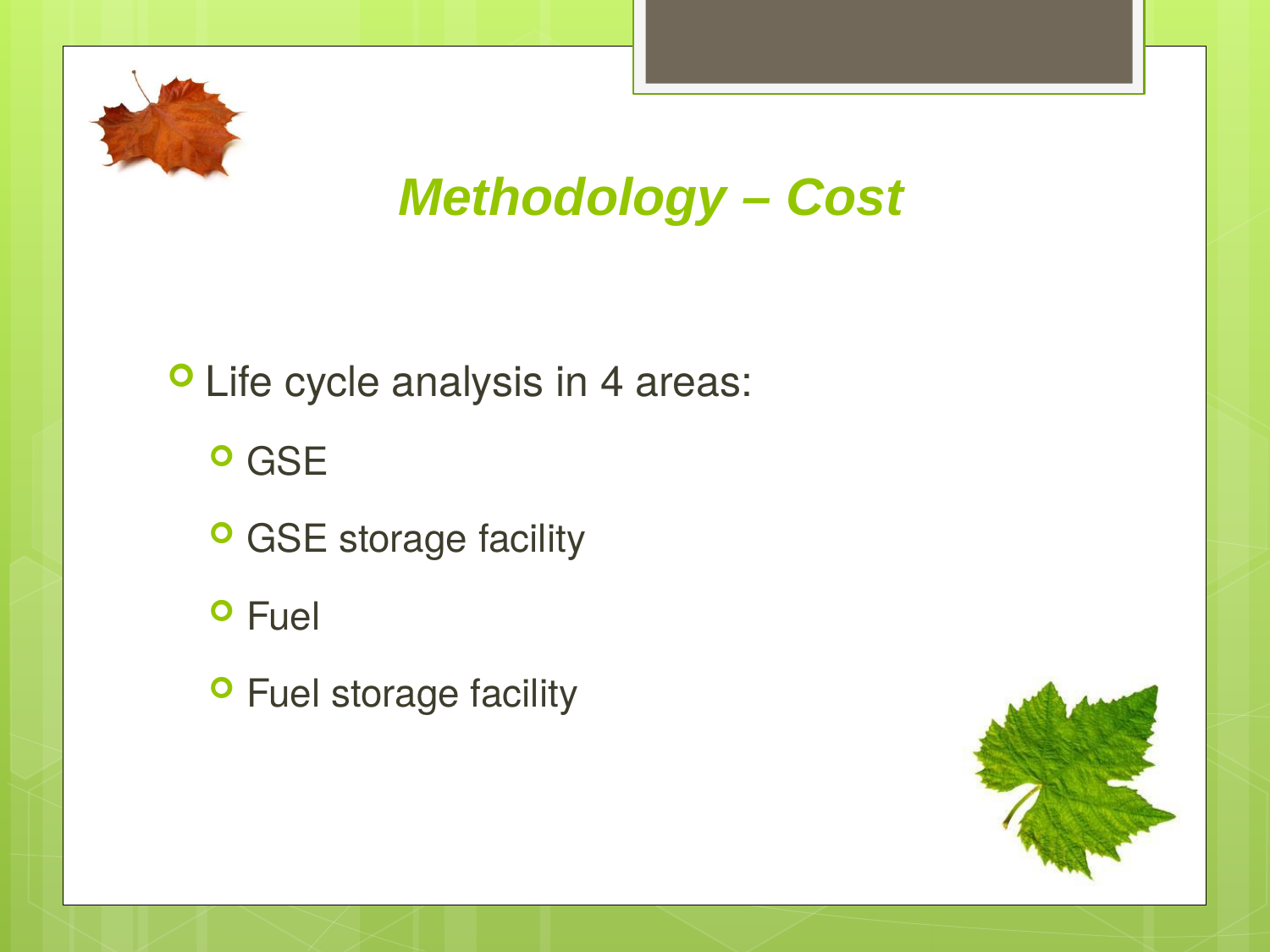

Methodology – Cost
Life cycle analysis in 4 areas:
GSE
GSE storage facility
Fuel
Fuel storage facility